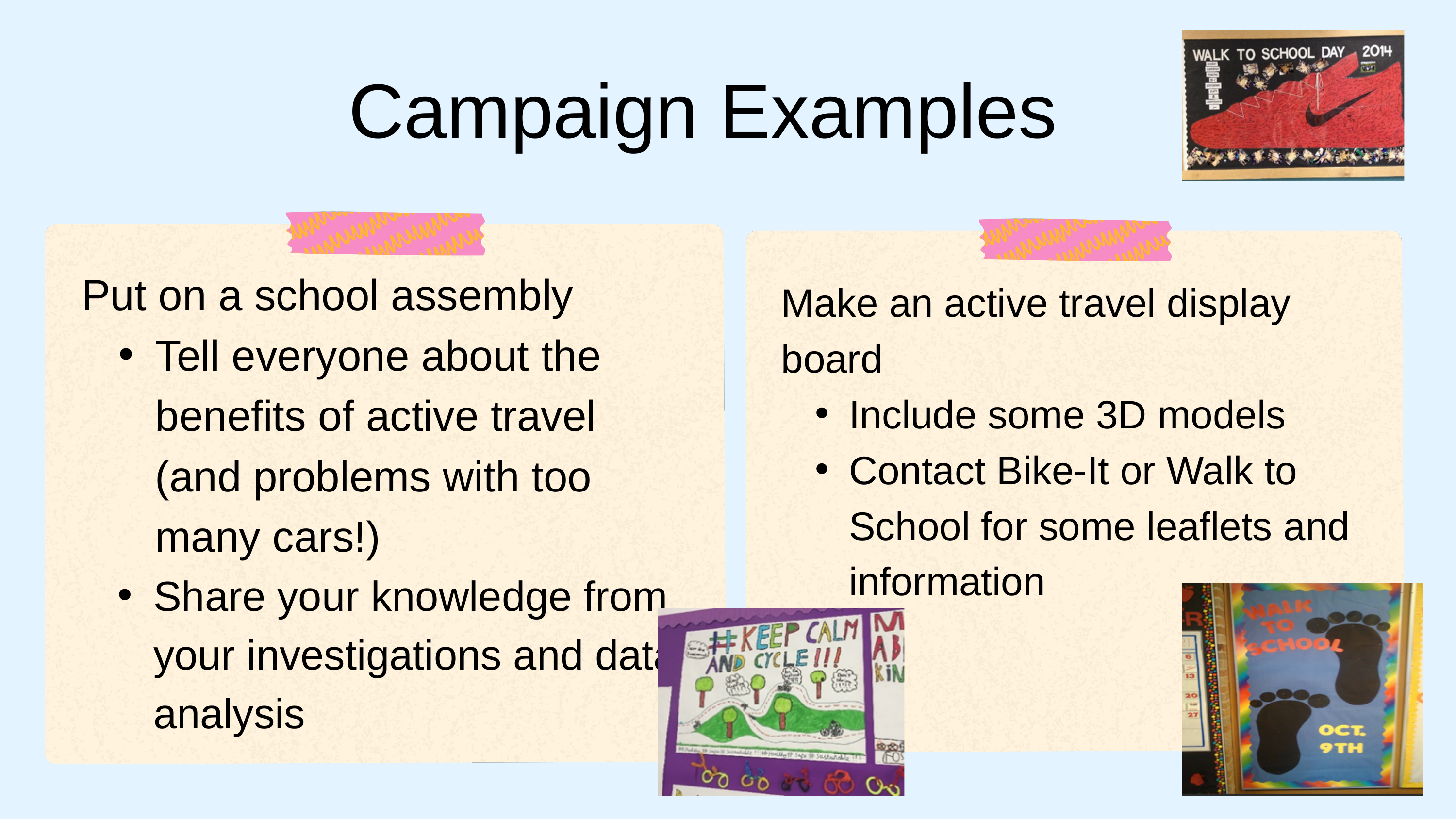

Campaign Examples

Put on a school assembly
Tell everyone about the benefits of active travel (and problems with too many cars!)
Share your knowledge from your investigations and data analysis
Make an active travel display board
Include some 3D models
Contact Bike-It or Walk to School for some leaflets and information